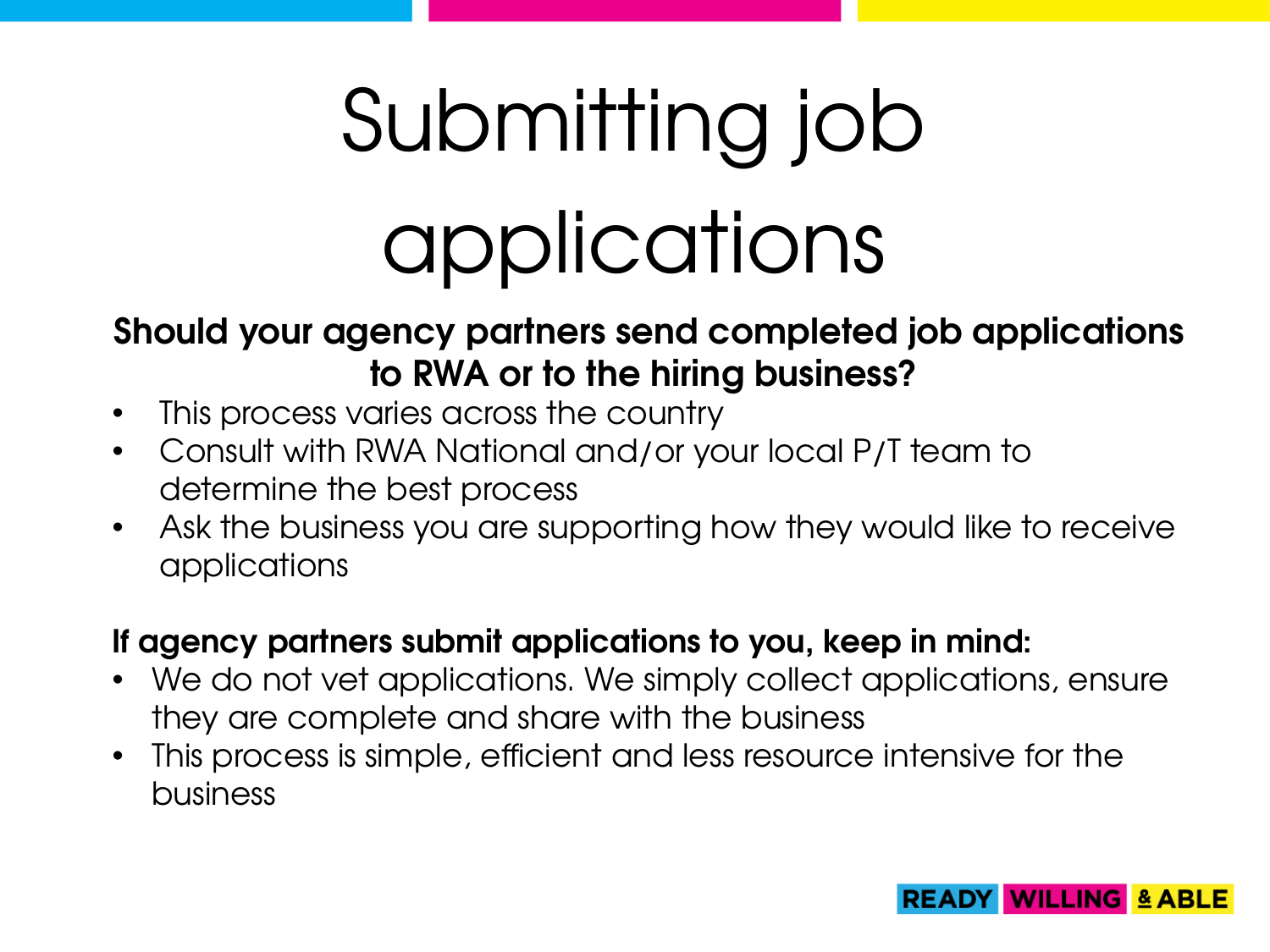

Submitting job applications

Should your agency partners send completed job applications to RWA or to the hiring business?
This process varies across the country
Consult with RWA National and/or your local P/T team to determine the best process
Ask the business you are supporting how they would like to receive applications

If agency partners submit applications to you, keep in mind:
We do not vet applications. We simply collect applications, ensure they are complete and share with the business
This process is simple, efficient and less resource intensive for the business